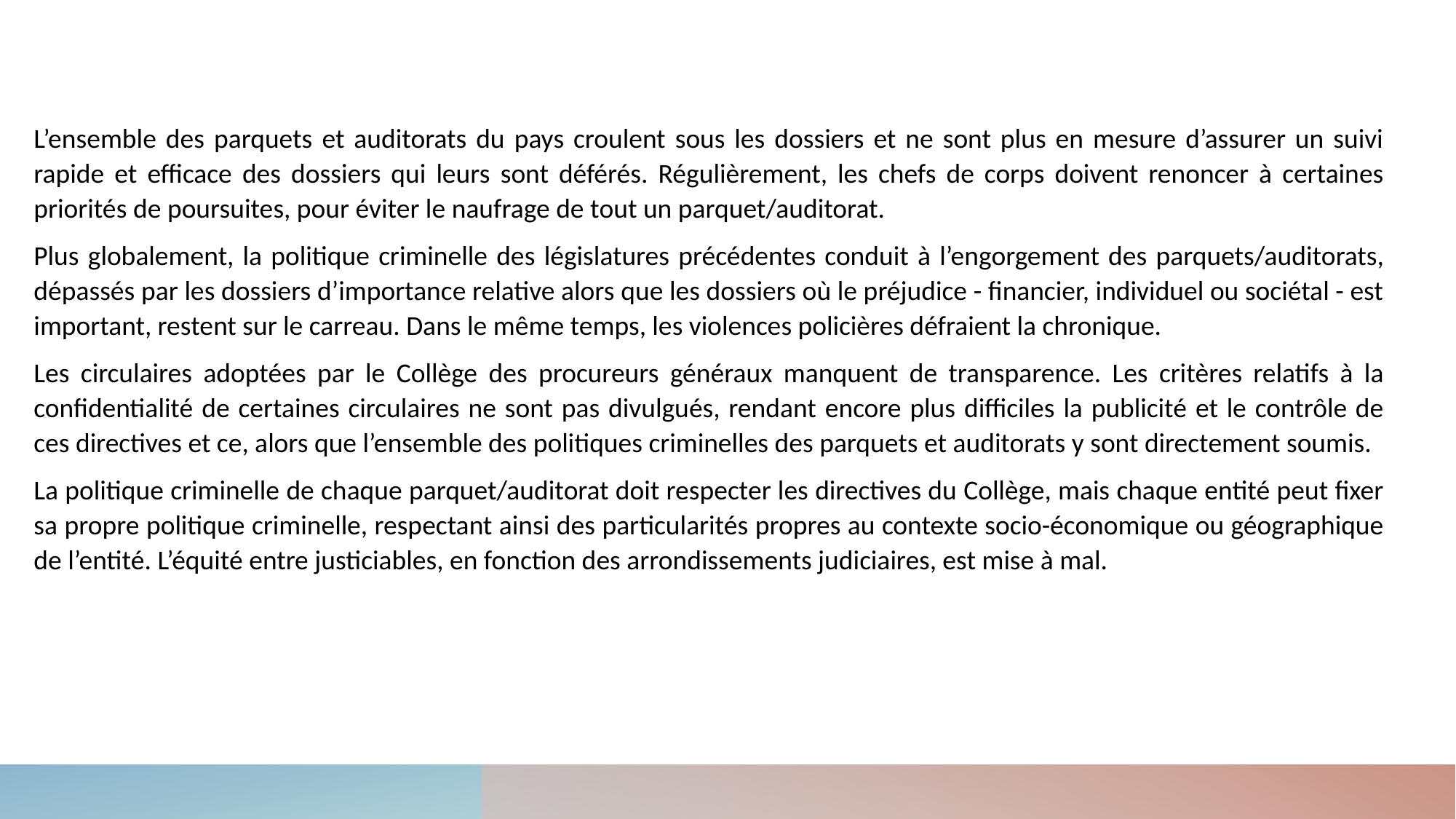

L’ensemble des parquets et auditorats du pays croulent sous les dossiers et ne sont plus en mesure d’assurer un suivi rapide et efficace des dossiers qui leurs sont déférés. Régulièrement, les chefs de corps doivent renoncer à certaines priorités de poursuites, pour éviter le naufrage de tout un parquet/auditorat.
Plus globalement, la politique criminelle des législatures précédentes conduit à l’engorgement des parquets/auditorats, dépassés par les dossiers d’importance relative alors que les dossiers où le préjudice - financier, individuel ou sociétal - est important, restent sur le carreau. Dans le même temps, les violences policières défraient la chronique.
Les circulaires adoptées par le Collège des procureurs généraux manquent de transparence. Les critères relatifs à la confidentialité de certaines circulaires ne sont pas divulgués, rendant encore plus difficiles la publicité et le contrôle de ces directives et ce, alors que l’ensemble des politiques criminelles des parquets et auditorats y sont directement soumis.
La politique criminelle de chaque parquet/auditorat doit respecter les directives du Collège, mais chaque entité peut fixer sa propre politique criminelle, respectant ainsi des particularités propres au contexte socio-économique ou géographique de l’entité. L’équité entre justiciables, en fonction des arrondissements judiciaires, est mise à mal.